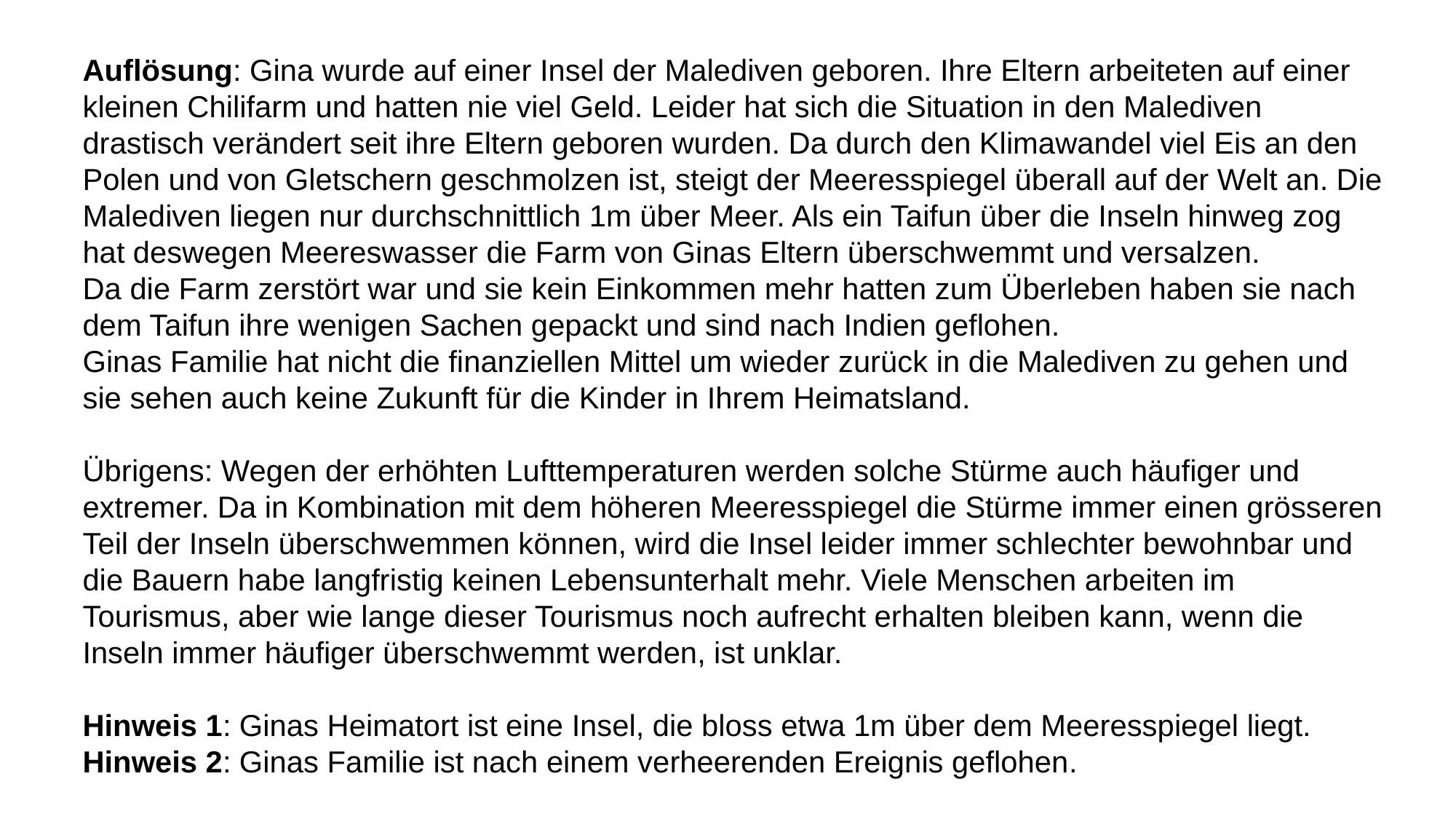

Auflösung: Gina wurde auf einer Insel der Malediven geboren. Ihre Eltern arbeiteten auf einer kleinen Chilifarm und hatten nie viel Geld. Leider hat sich die Situation in den Malediven drastisch verändert seit ihre Eltern geboren wurden. Da durch den Klimawandel viel Eis an den Polen und von Gletschern geschmolzen ist, steigt der Meeresspiegel überall auf der Welt an. Die Malediven liegen nur durchschnittlich 1m über Meer. Als ein Taifun über die Inseln hinweg zog hat deswegen Meereswasser die Farm von Ginas Eltern überschwemmt und versalzen.
Da die Farm zerstört war und sie kein Einkommen mehr hatten zum Überleben haben sie nach dem Taifun ihre wenigen Sachen gepackt und sind nach Indien geflohen.
Ginas Familie hat nicht die finanziellen Mittel um wieder zurück in die Malediven zu gehen und sie sehen auch keine Zukunft für die Kinder in Ihrem Heimatsland.

Übrigens: Wegen der erhöhten Lufttemperaturen werden solche Stürme auch häufiger und extremer. Da in Kombination mit dem höheren Meeresspiegel die Stürme immer einen grösseren Teil der Inseln überschwemmen können, wird die Insel leider immer schlechter bewohnbar und die Bauern habe langfristig keinen Lebensunterhalt mehr. Viele Menschen arbeiten im Tourismus, aber wie lange dieser Tourismus noch aufrecht erhalten bleiben kann, wenn die Inseln immer häufiger überschwemmt werden, ist unklar.

Hinweis 1: Ginas Heimatort ist eine Insel, die bloss etwa 1m über dem Meeresspiegel liegt.
Hinweis 2: Ginas Familie ist nach einem verheerenden Ereignis geflohen.